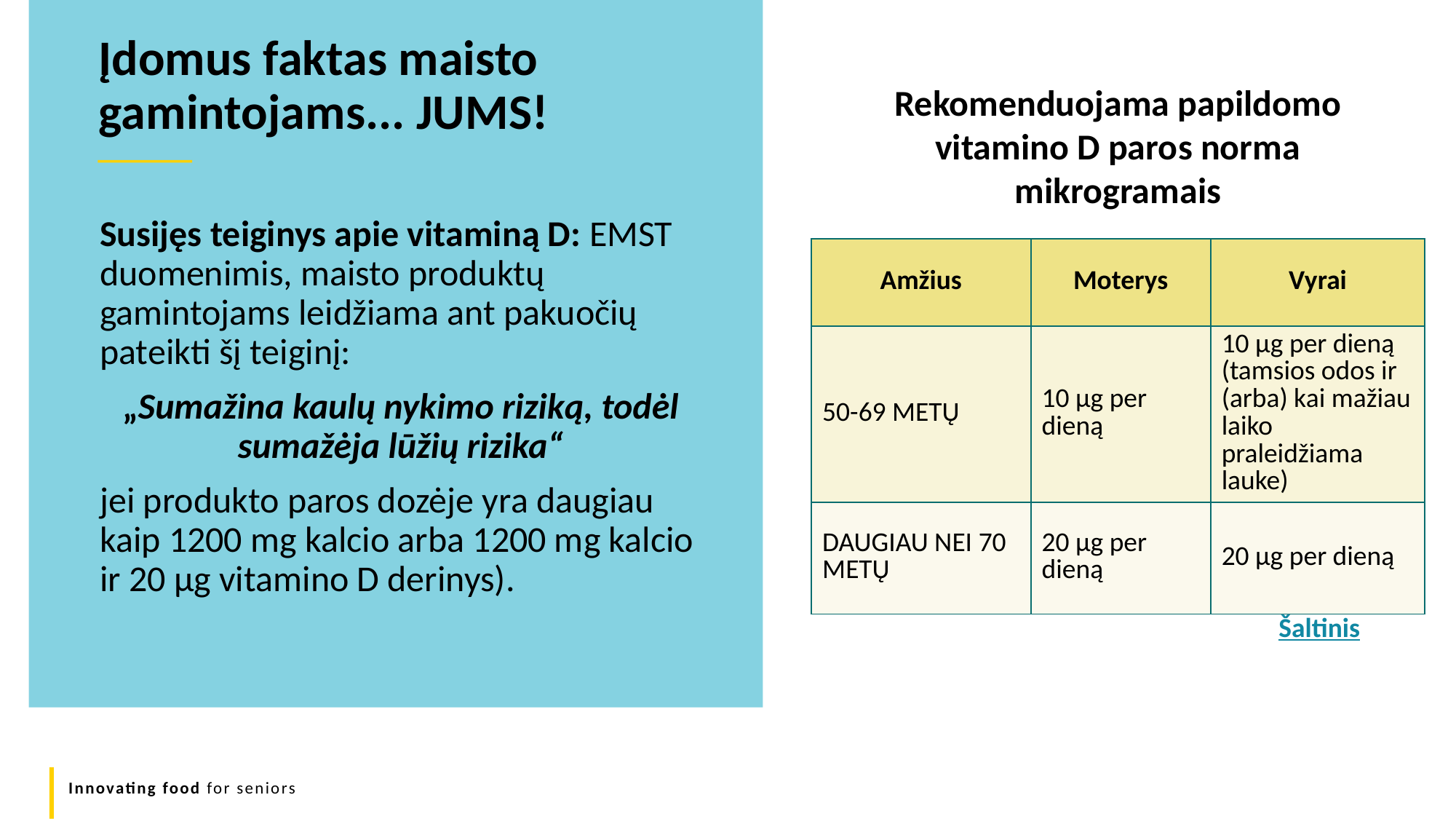

Įdomus faktas maisto gamintojams... JUMS!
Rekomenduojama papildomo vitamino D paros norma mikrogramais
Susijęs teiginys apie vitaminą D: EMST duomenimis, maisto produktų gamintojams leidžiama ant pakuočių pateikti šį teiginį:
„Sumažina kaulų nykimo riziką, todėl sumažėja lūžių rizika“
jei produkto paros dozėje yra daugiau kaip 1200 mg kalcio arba 1200 mg kalcio ir 20 µg vitamino D derinys).
| Amžius | Moterys | Vyrai |
| --- | --- | --- |
| 50-69 METŲ | 10 µg per dieną | 10 μg per dieną (tamsios odos ir (arba) kai mažiau laiko praleidžiama lauke) |
| DAUGIAU NEI 70 METŲ | 20 µg per dieną | 20 µg per dieną |
Šaltinis